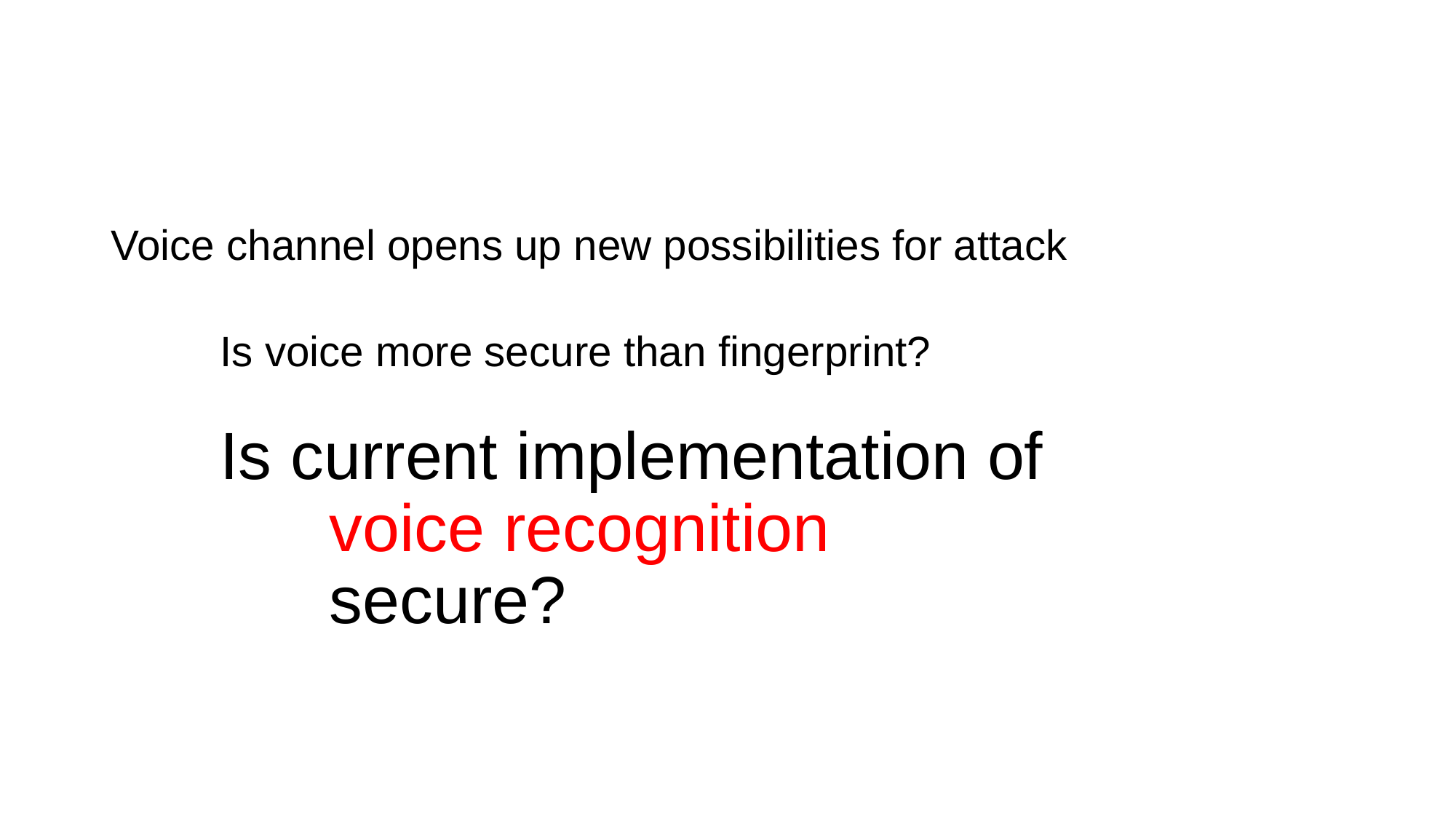

Voice channel opens up new possibilities for attack
	Is voice more secure than fingerprint?
	Is current implementation of
		voice recognition
		secure?